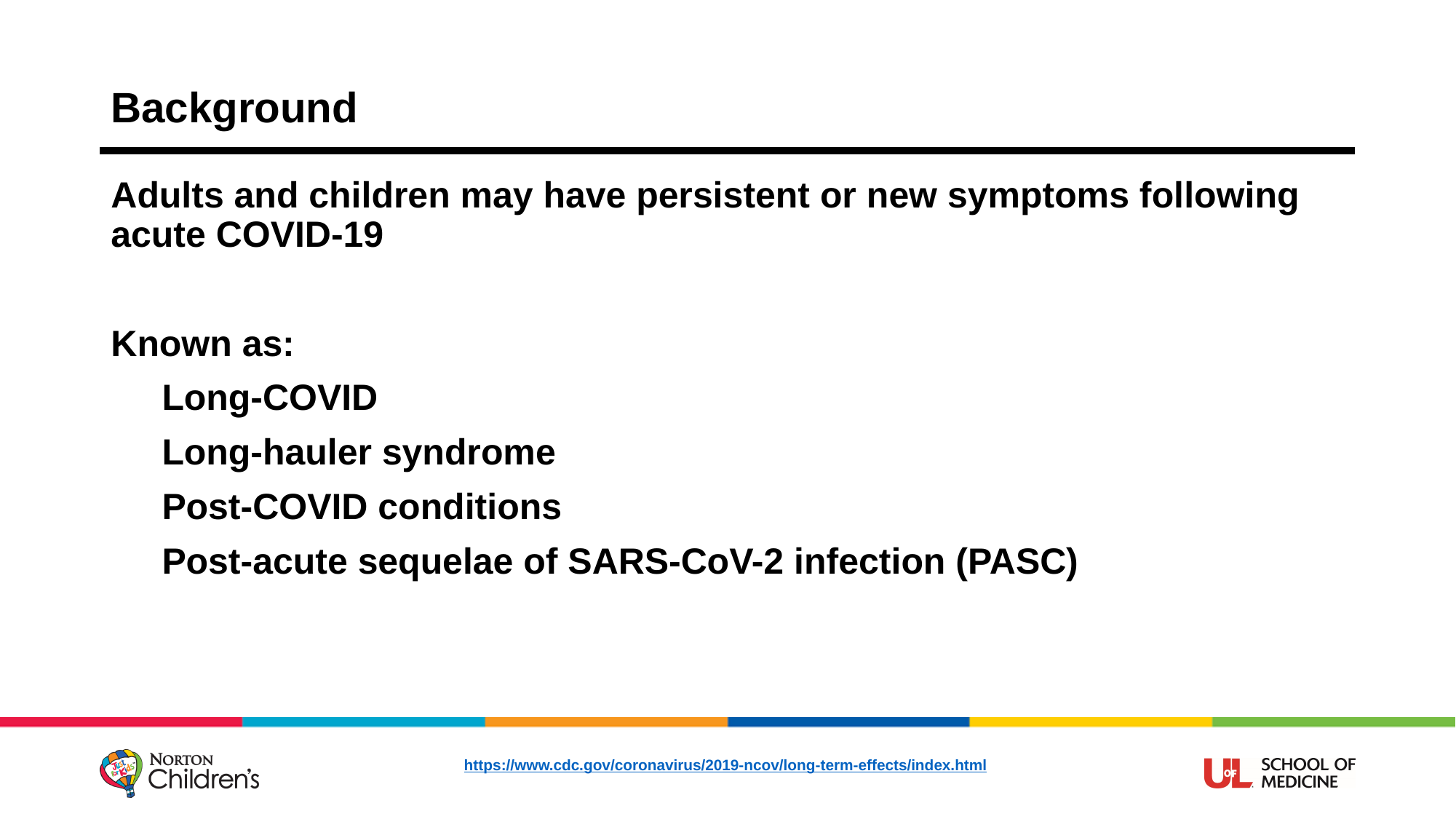

# Background
Adults and children may have persistent or new symptoms following acute COVID-19

Known as:
     Long-COVID
     Long-hauler syndrome
     Post-COVID conditions
     Post-acute sequelae of SARS-CoV-2 infection (PASC)

https://www.cdc.gov/coronavirus/2019-ncov/long-term-effects/index.html